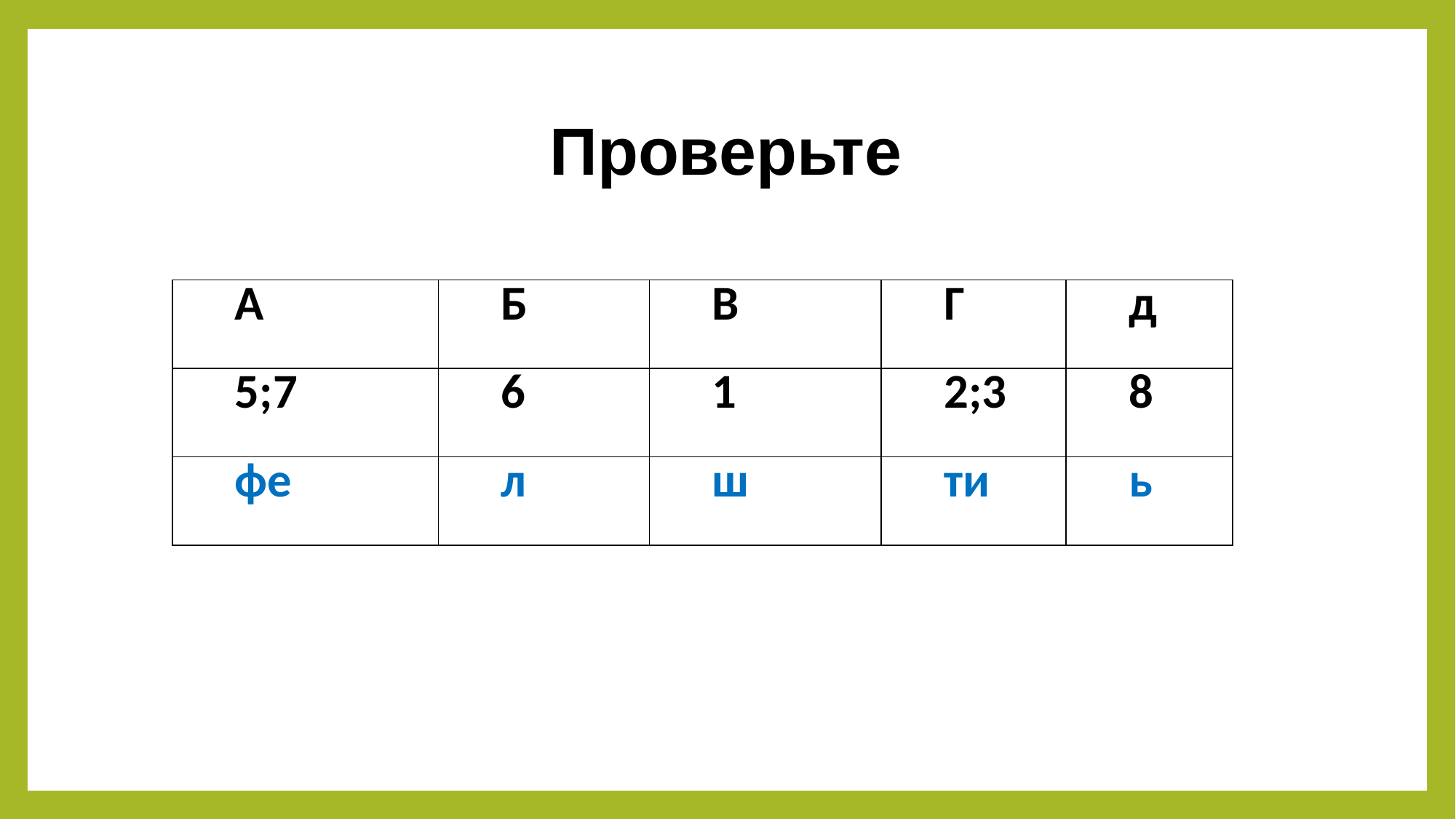

# Проверьте
| А | Б | В | Г | д |
| --- | --- | --- | --- | --- |
| 5;7 | 6 | 1 | 2;3 | 8 |
| фе | л | ш | ти | ь |